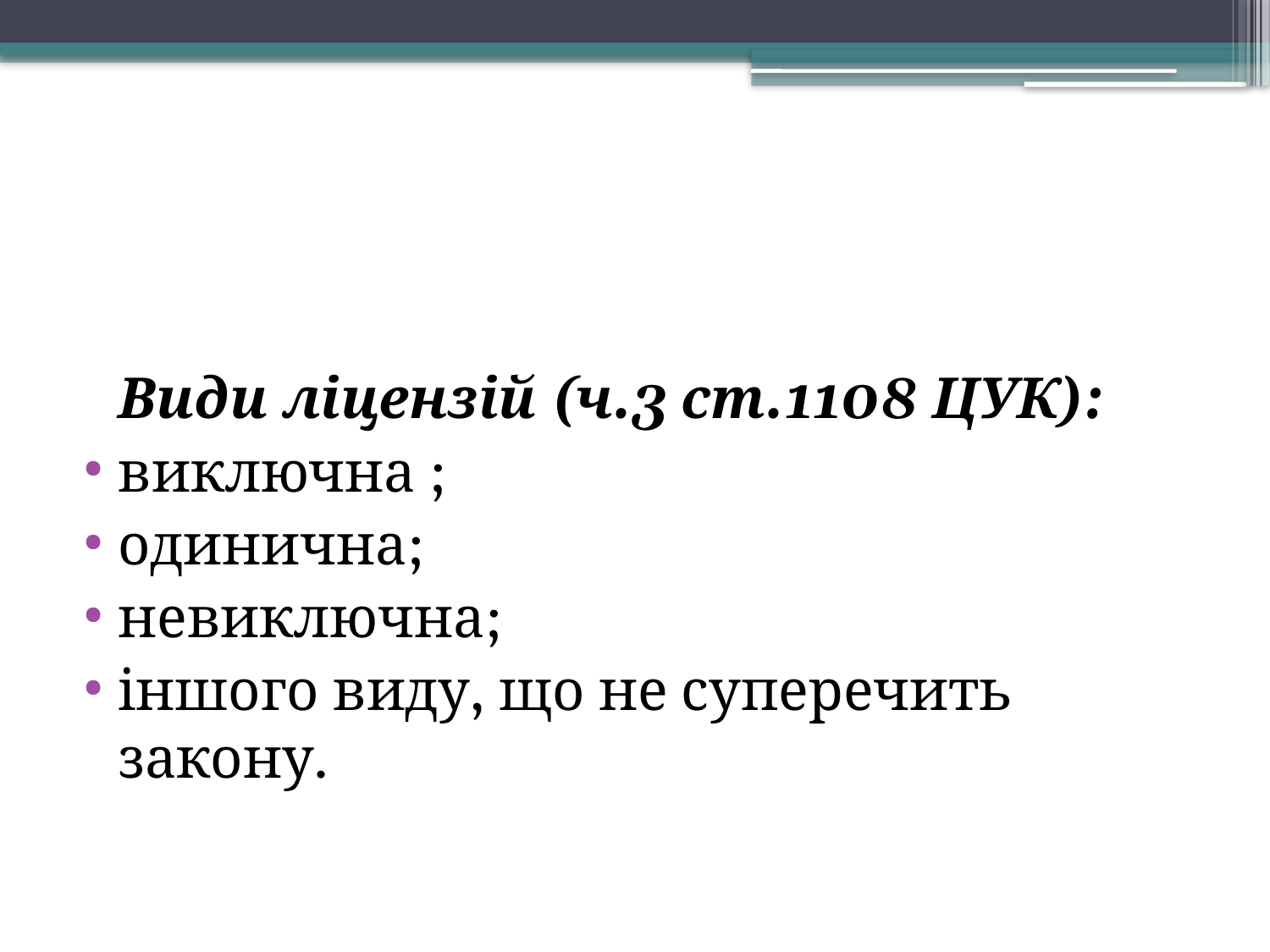

Види ліцензій (ч.3 ст.1108 ЦУК):
виключна ;
одинична;
невиключна;
іншого виду, що не суперечить закону.